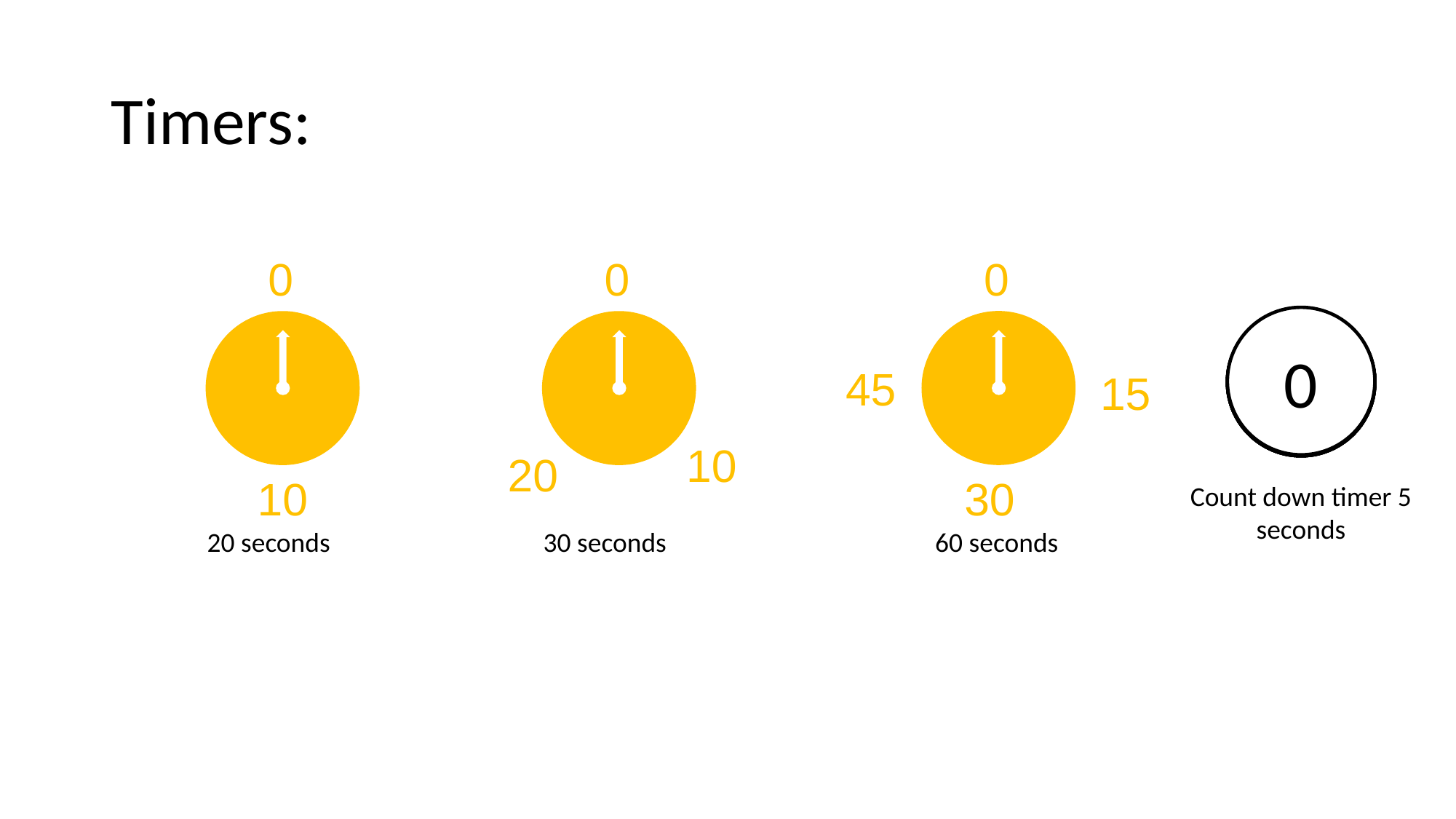

# Timers:
0
0
0
0
5
4
3
2
1

45
15
10
20
30
10
Count down timer 5 seconds
20 seconds
30 seconds
60 seconds